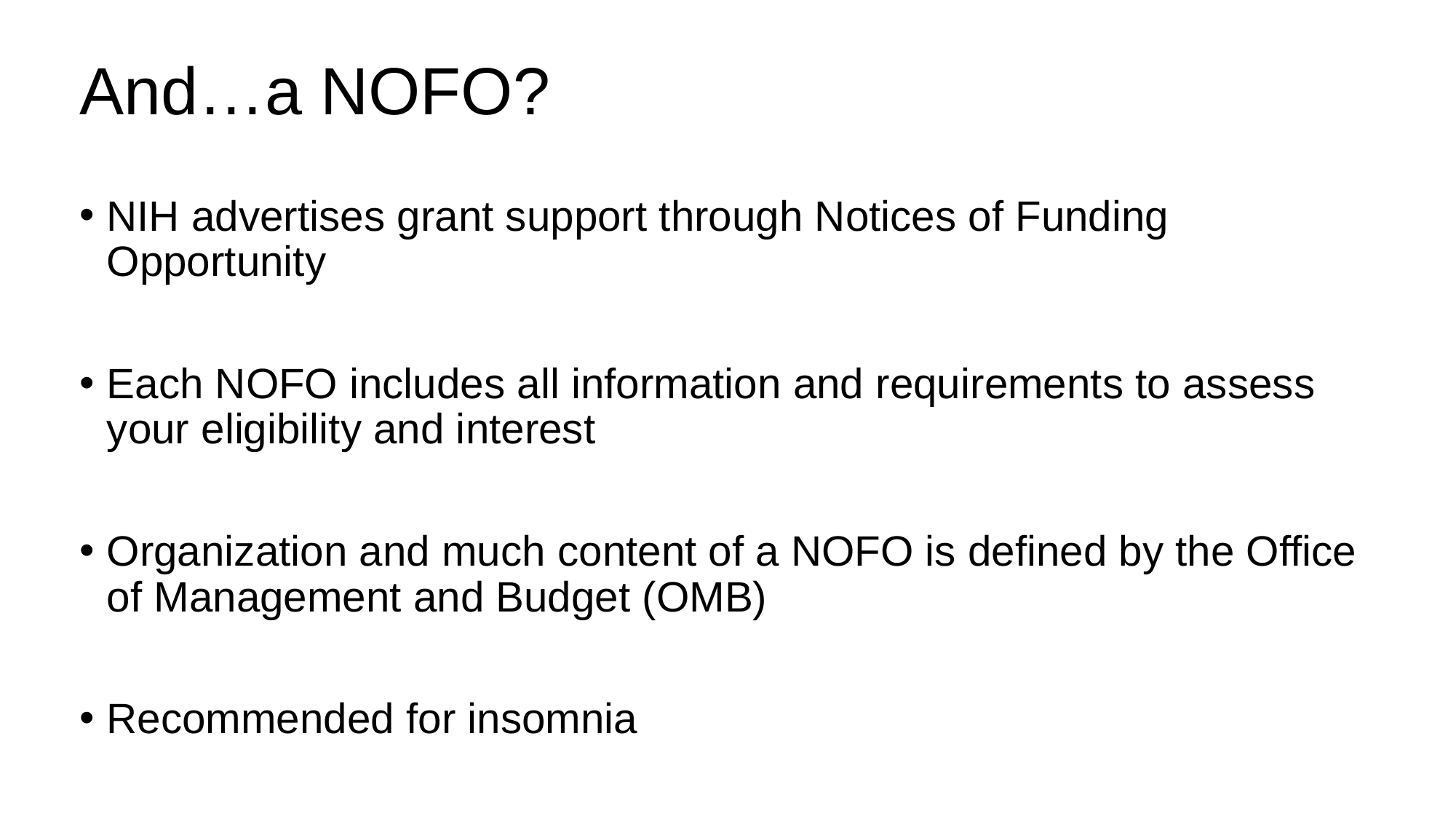

And…a NOFO?
NIH advertises grant support through Notices of Funding Opportunity

Each NOFO includes all information and requirements to assess your eligibility and interest

Organization and much content of a NOFO is defined by the Office of Management and Budget (OMB)

Recommended for insomnia